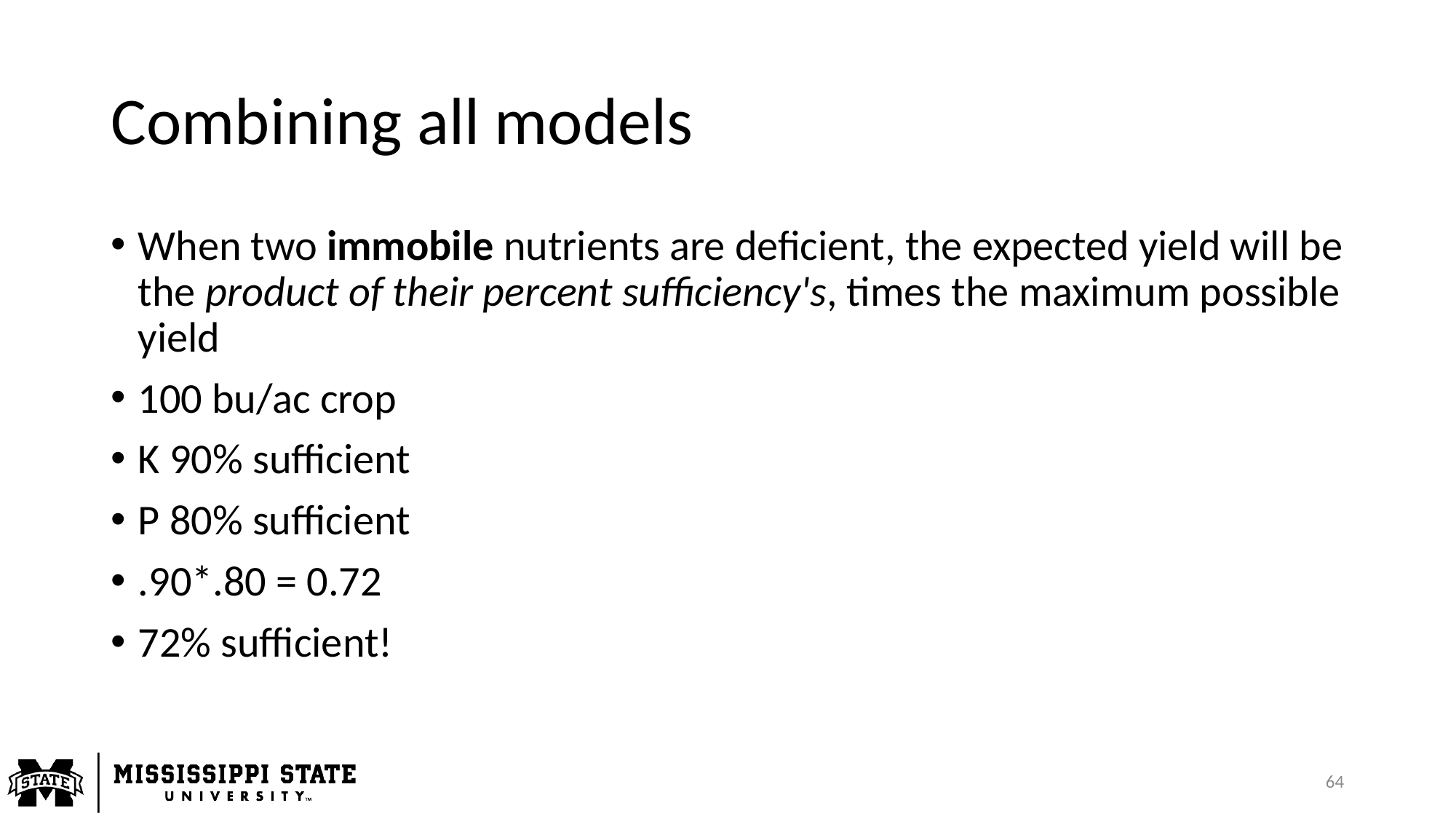

# Combining all models
When two immobile nutrients are deficient, the expected yield will be the product of their percent sufficiency's, times the maximum possible yield
100 bu/ac crop
K 90% sufficient
P 80% sufficient
.90*.80 = 0.72
72% sufficient!
64